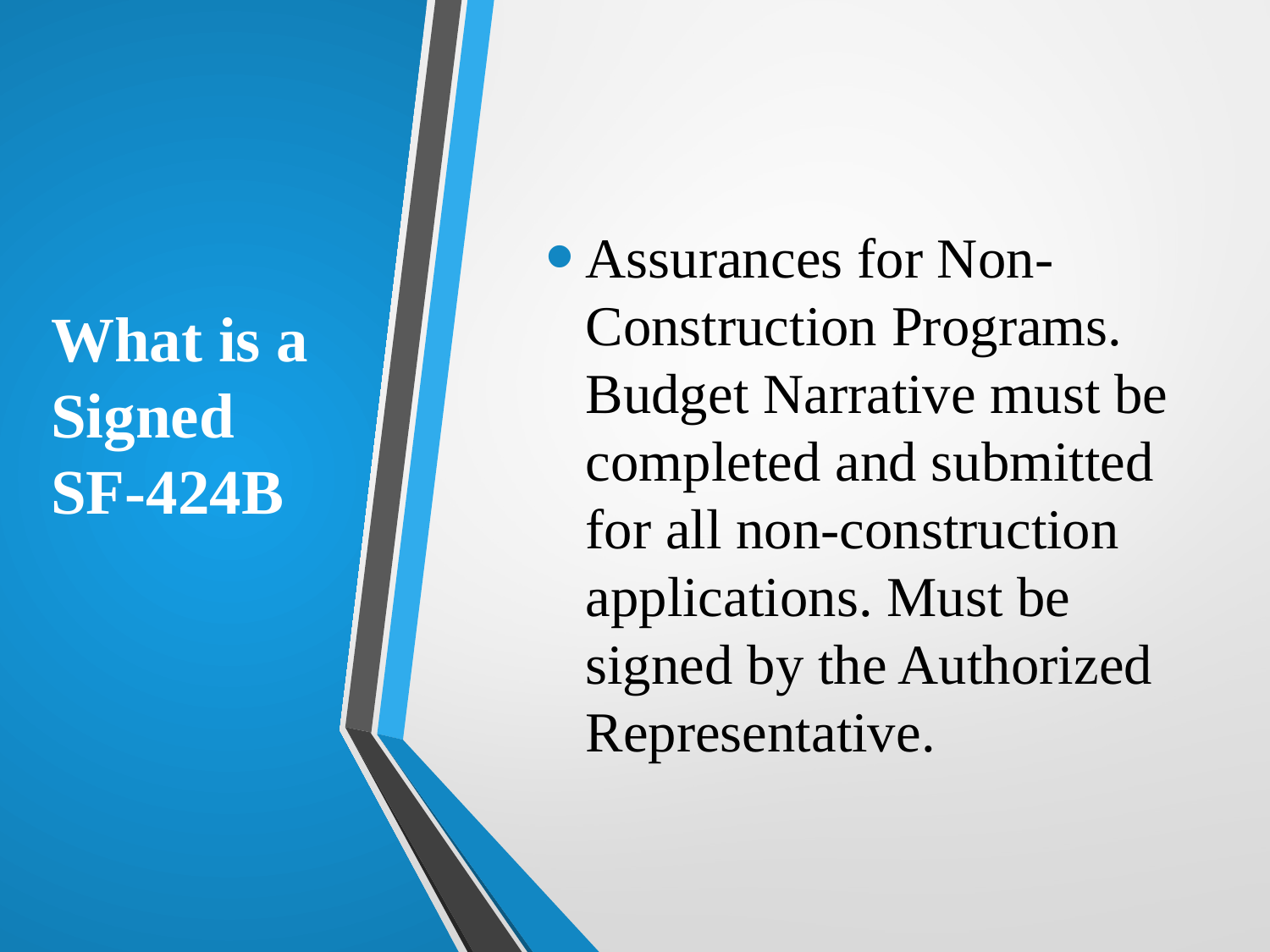

# What is a Signed SF-424B
Assurances for Non-Construction Programs. Budget Narrative must be completed and submitted for all non-construction applications. Must be signed by the Authorized Representative.